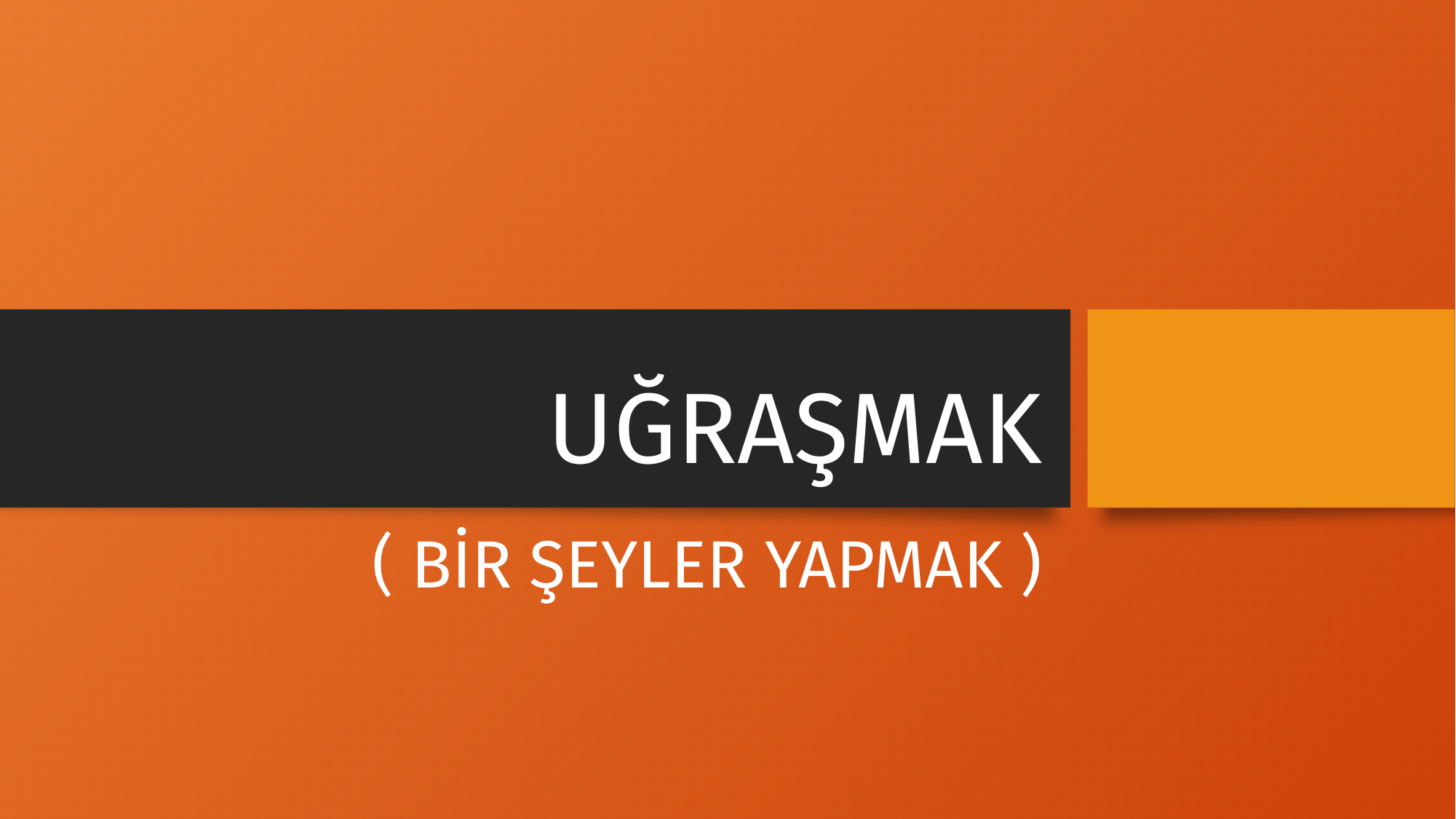

# UĞRAŞMAK
( BİR ŞEYLER YAPMAK )